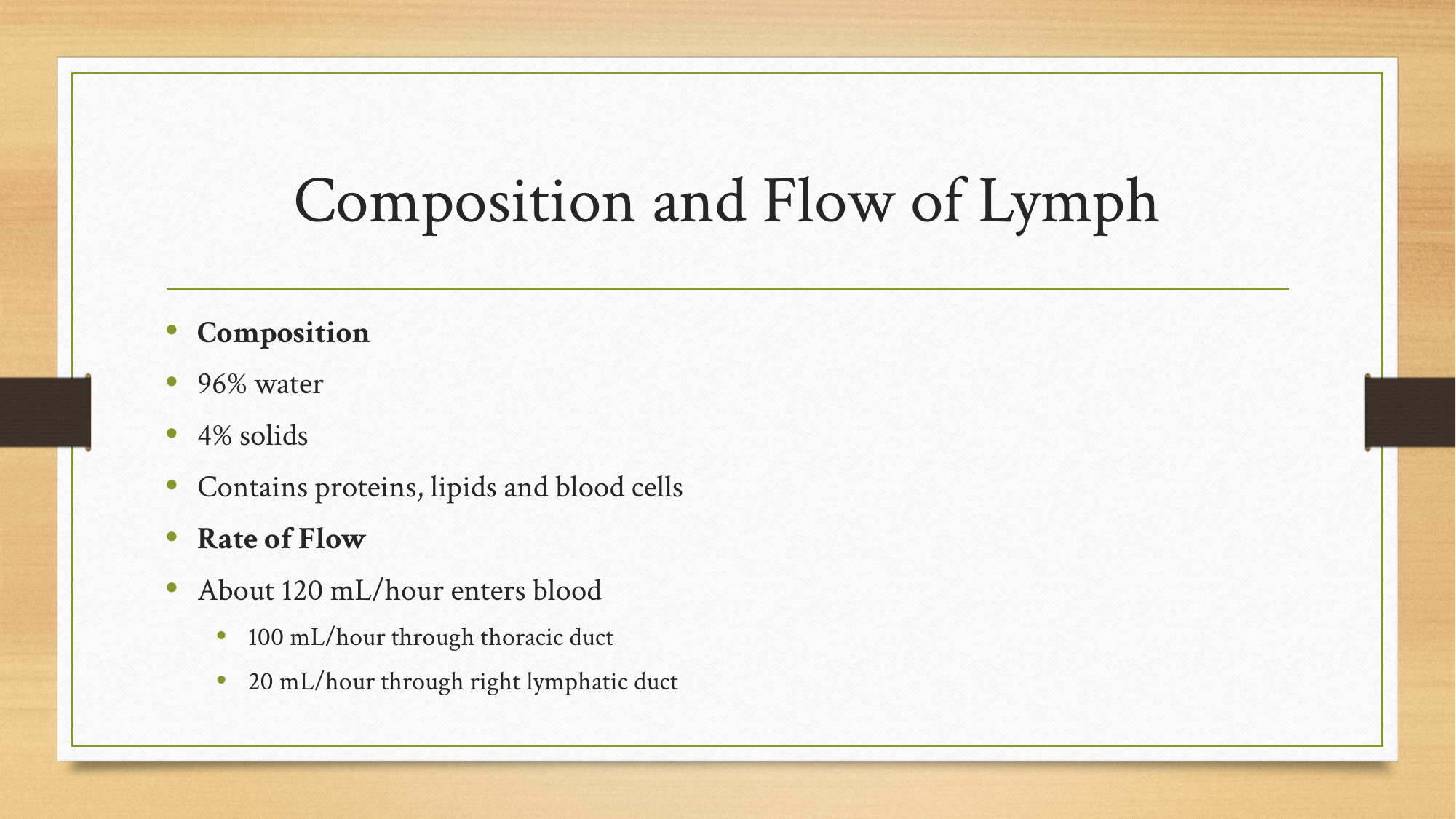

# Composition and Flow of Lymph
Composition
96% water
4% solids
Contains proteins, lipids and blood cells
Rate of Flow
About 120 mL/hour enters blood
100 mL/hour through thoracic duct
20 mL/hour through right lymphatic duct